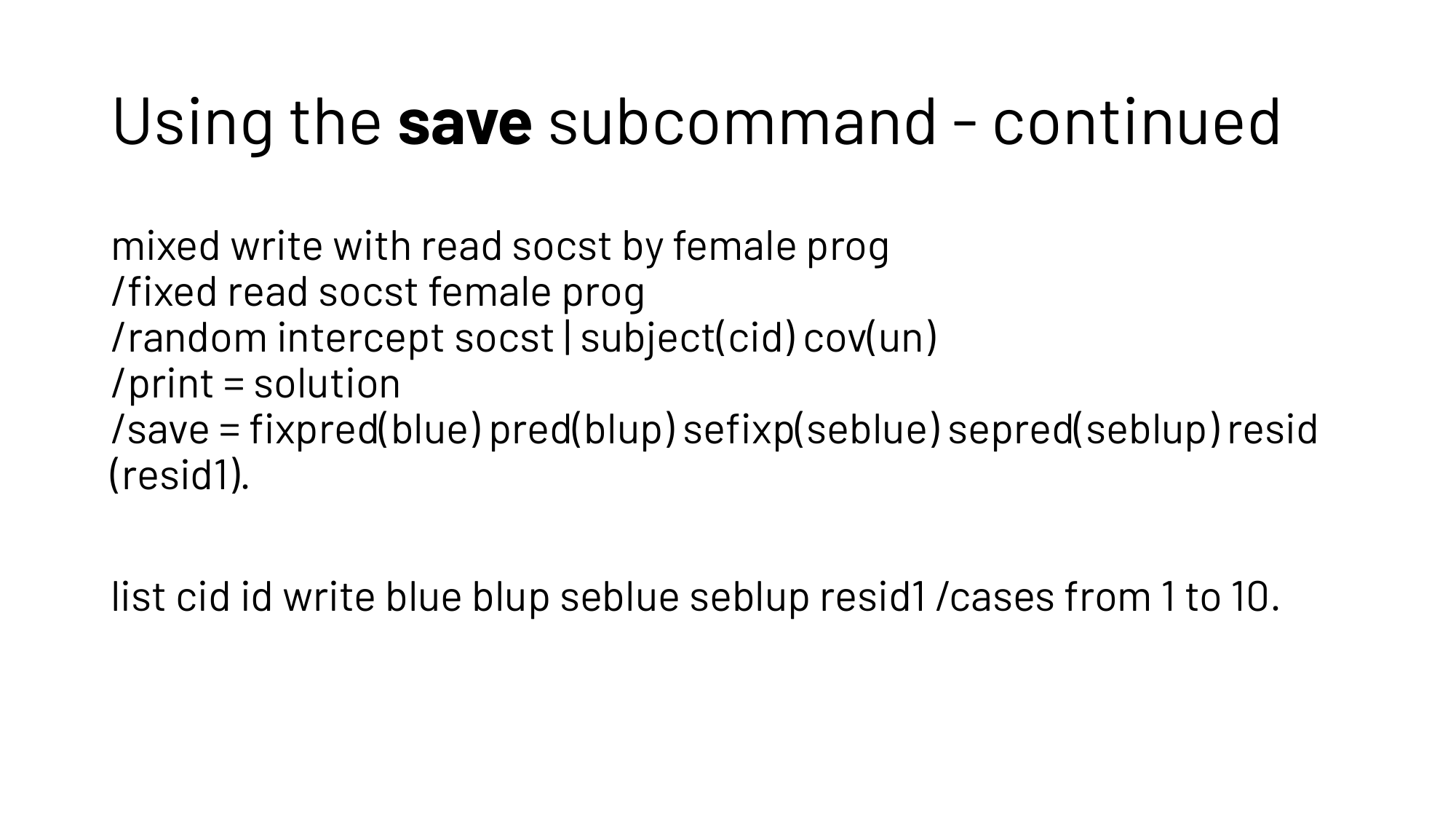

# Using the save subcommand - continued
mixed write with read socst by female prog
/fixed read socst female prog
/random intercept socst | subject(cid) cov(un)
/print = solution
/save = fixpred(blue) pred(blup) sefixp(seblue) sepred(seblup) resid (resid1).

list cid id write blue blup seblue seblup resid1 /cases from 1 to 10.